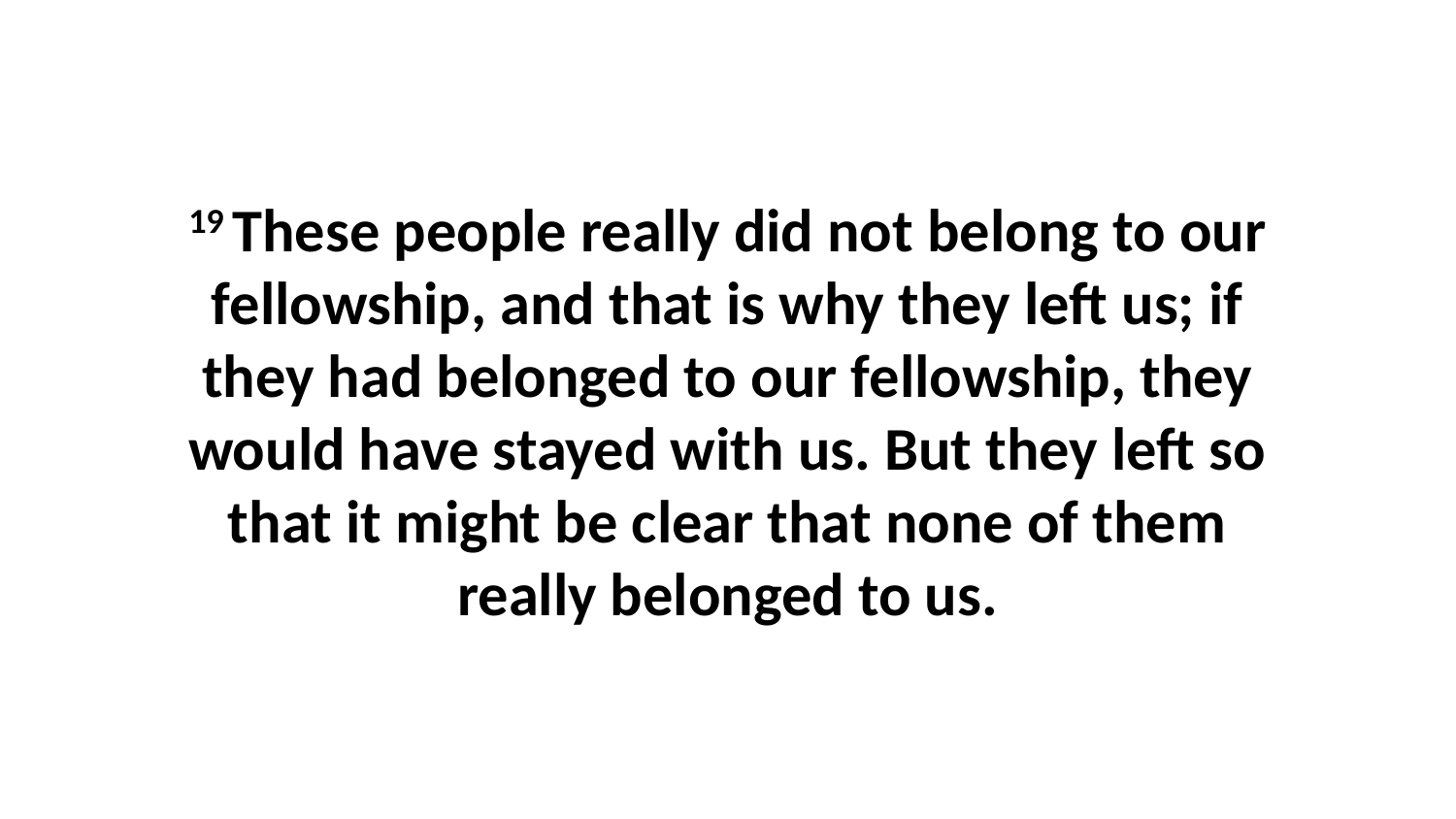

19 These people really did not belong to our fellowship, and that is why they left us; if they had belonged to our fellowship, they would have stayed with us. But they left so that it might be clear that none of them really belonged to us.